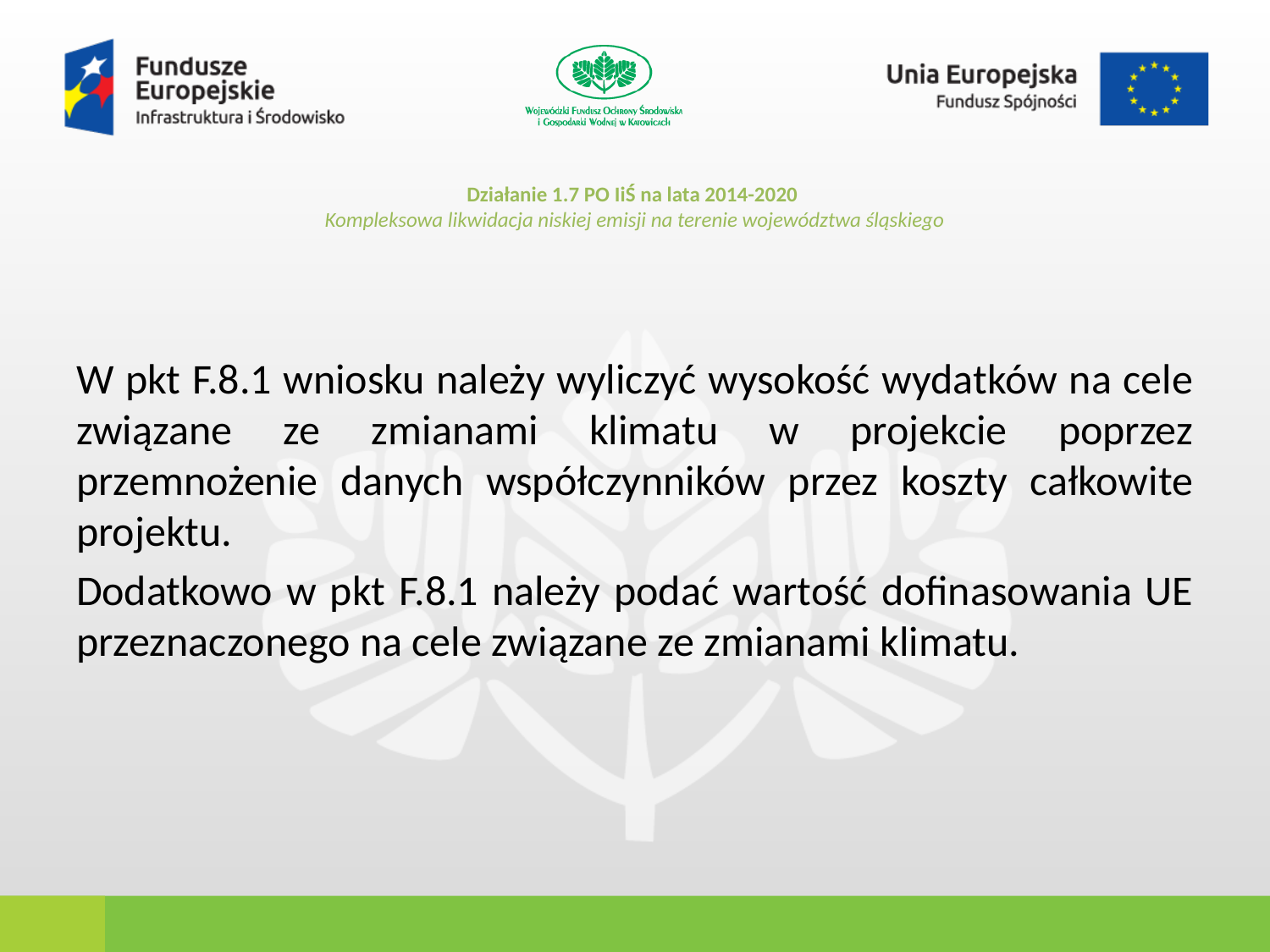

# Działanie 1.7 PO IiŚ na lata 2014-2020 Kompleksowa likwidacja niskiej emisji na terenie województwa śląskiego

W pkt F.8.1 wniosku należy wyliczyć wysokość wydatków na cele związane ze zmianami klimatu w projekcie poprzez przemnożenie danych współczynników przez koszty całkowite projektu.
Dodatkowo w pkt F.8.1 należy podać wartość dofinasowania UE przeznaczonego na cele związane ze zmianami klimatu.